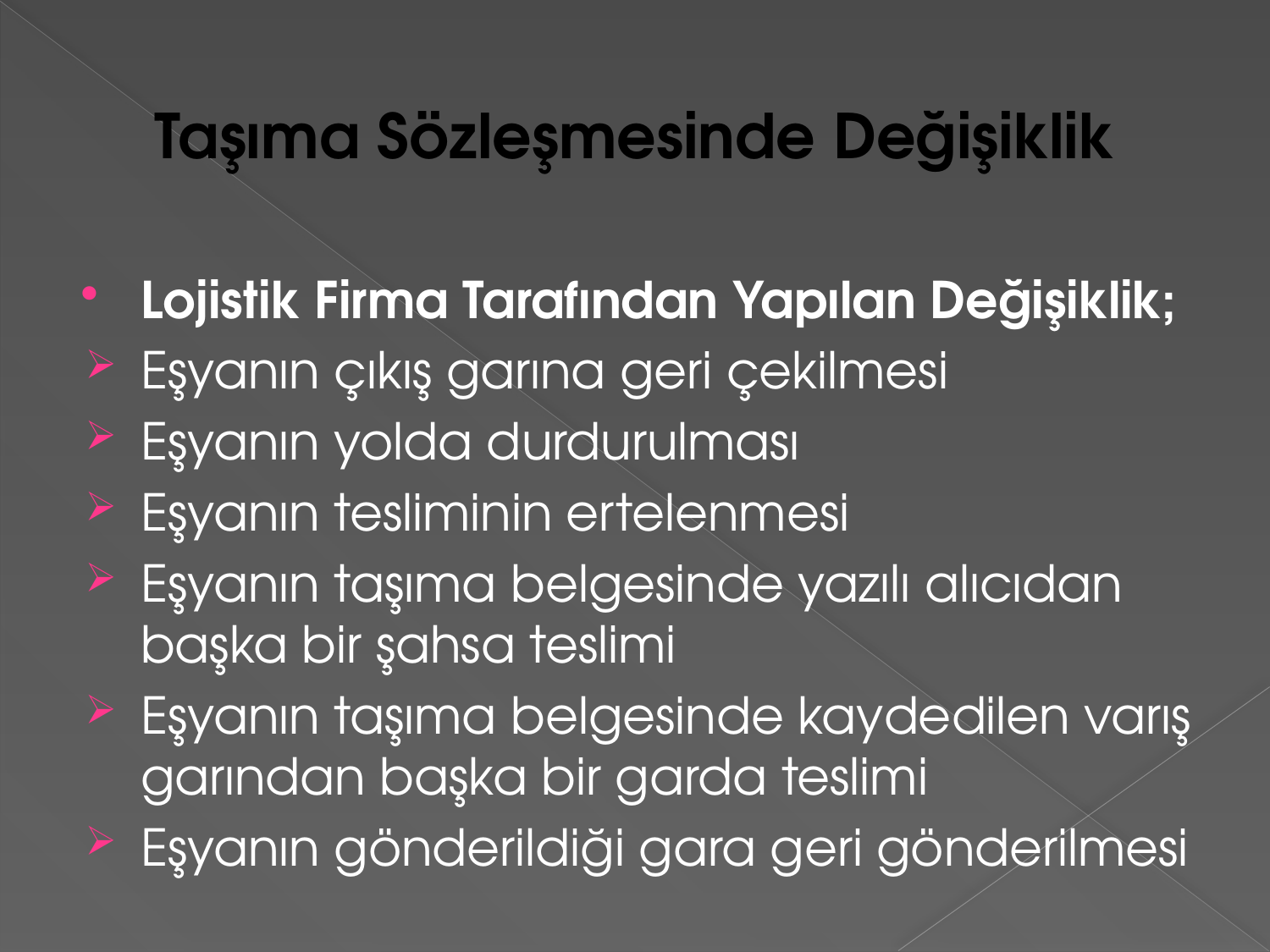

# Taşıma Sözleşmesinde Değişiklik
Lojistik Firma Tarafından Yapılan Değişiklik;
Eşyanın çıkış garına geri çekilmesi
Eşyanın yolda durdurulması
Eşyanın tesliminin ertelenmesi
Eşyanın taşıma belgesinde yazılı alıcıdan başka bir şahsa teslimi
Eşyanın taşıma belgesinde kaydedilen varış garından başka bir garda teslimi
Eşyanın gönderildiği gara geri gönderilmesi